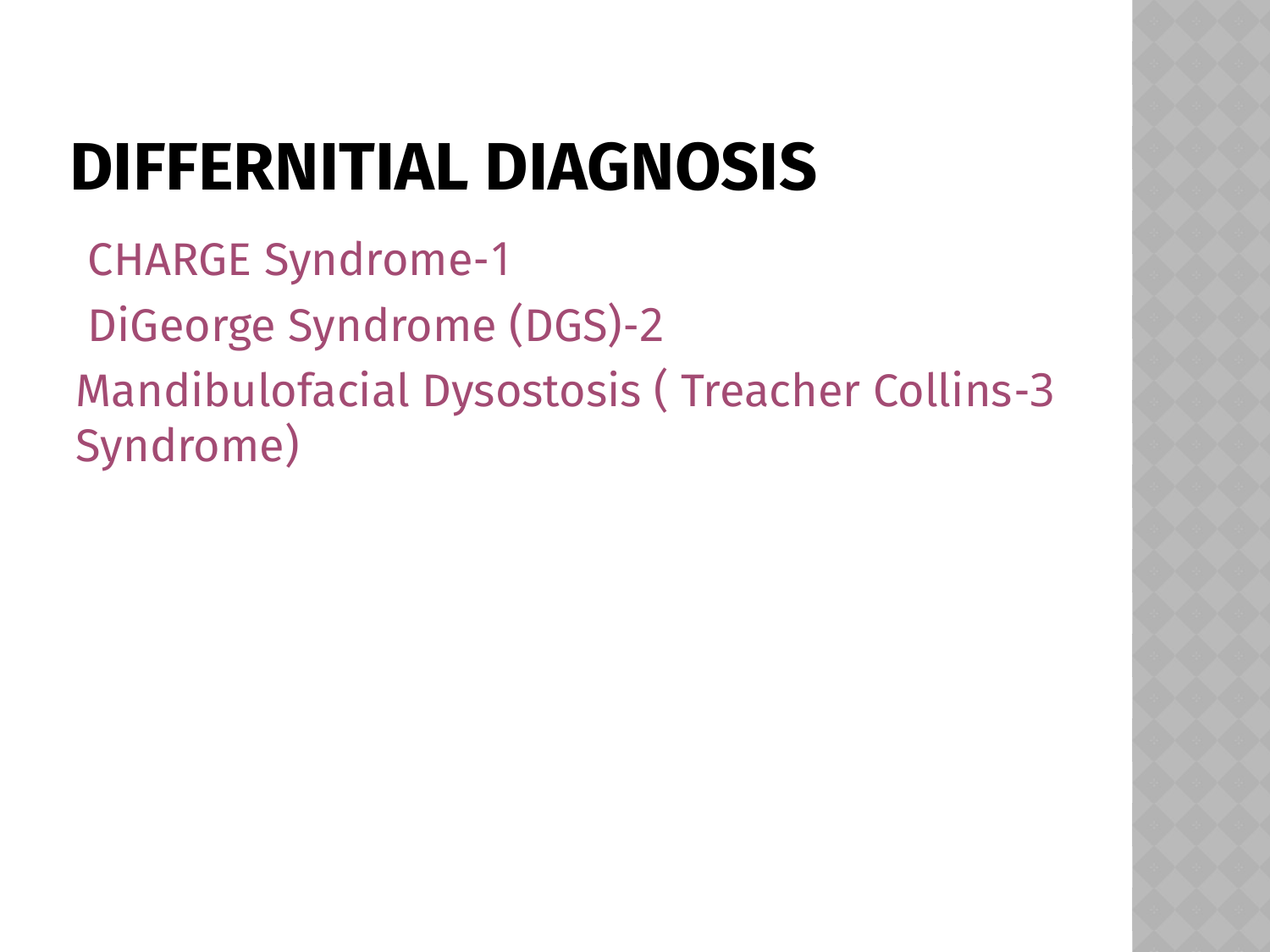

# DIFFERNITIAL DIAGNOSIS
1-CHARGE Syndrome
2-DiGeorge Syndrome (DGS)
3-Mandibulofacial Dysostosis ( Treacher Collins Syndrome)